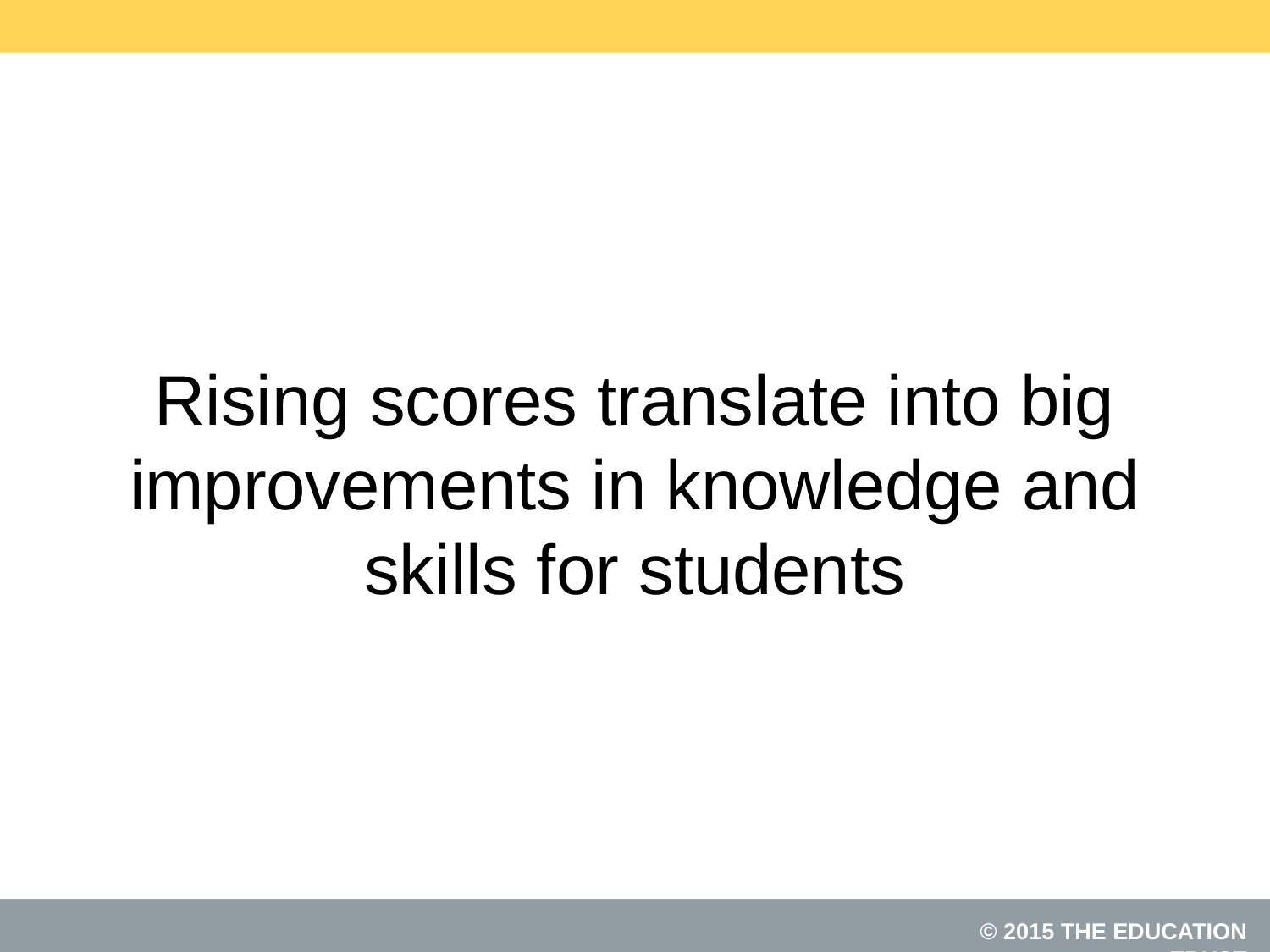

# Rising scores translate into big improvements in knowledge and skills for students